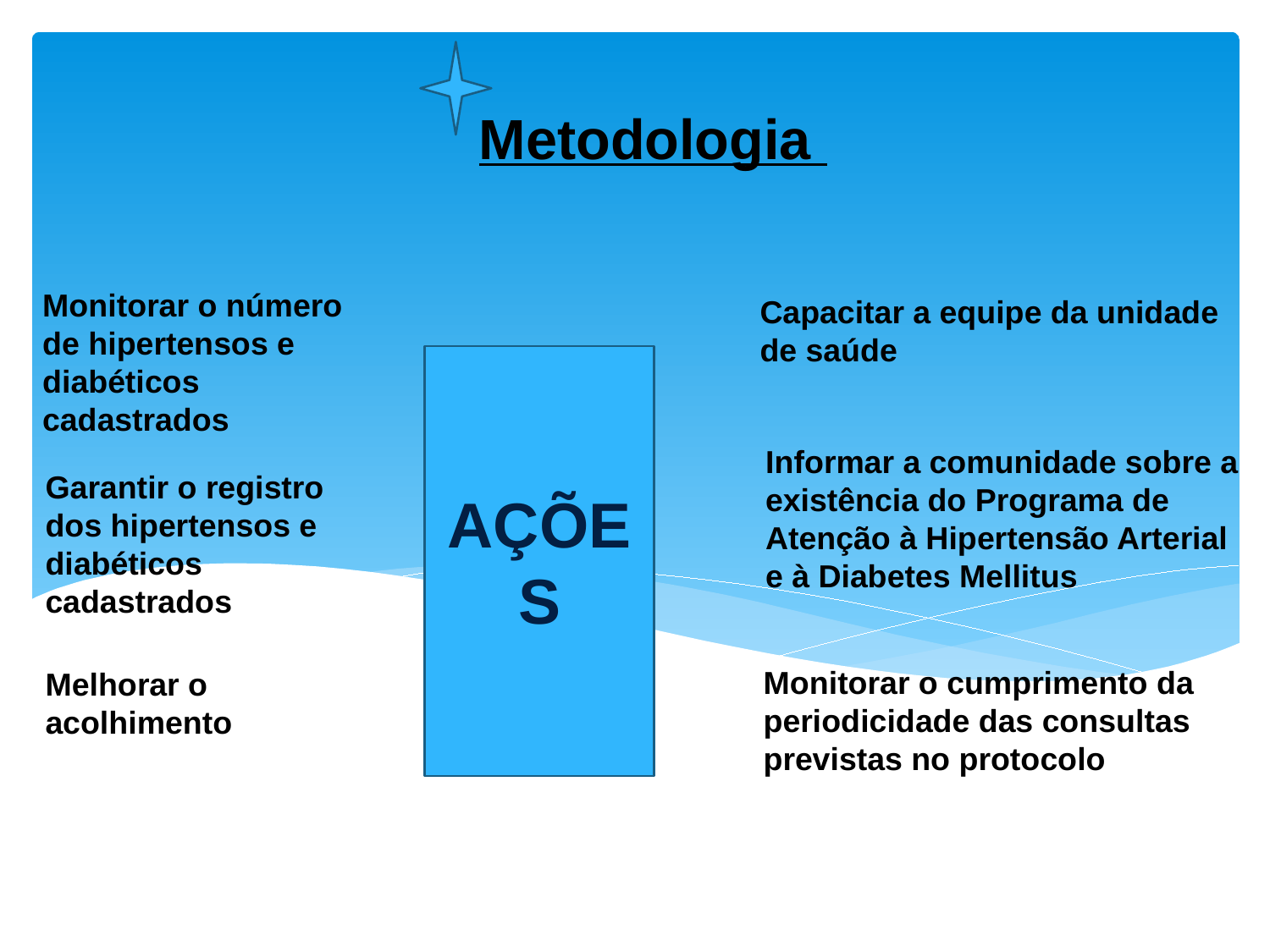

Metodologia
Monitorar o número de hipertensos e diabéticos cadastrados
Capacitar a equipe da unidade de saúde
AÇÕES
Informar a comunidade sobre a existência do Programa de Atenção à Hipertensão Arterial e à Diabetes Mellitus
Garantir o registro dos hipertensos e diabéticos cadastrados
Monitorar o cumprimento da periodicidade das consultas previstas no protocolo
Melhorar o acolhimento